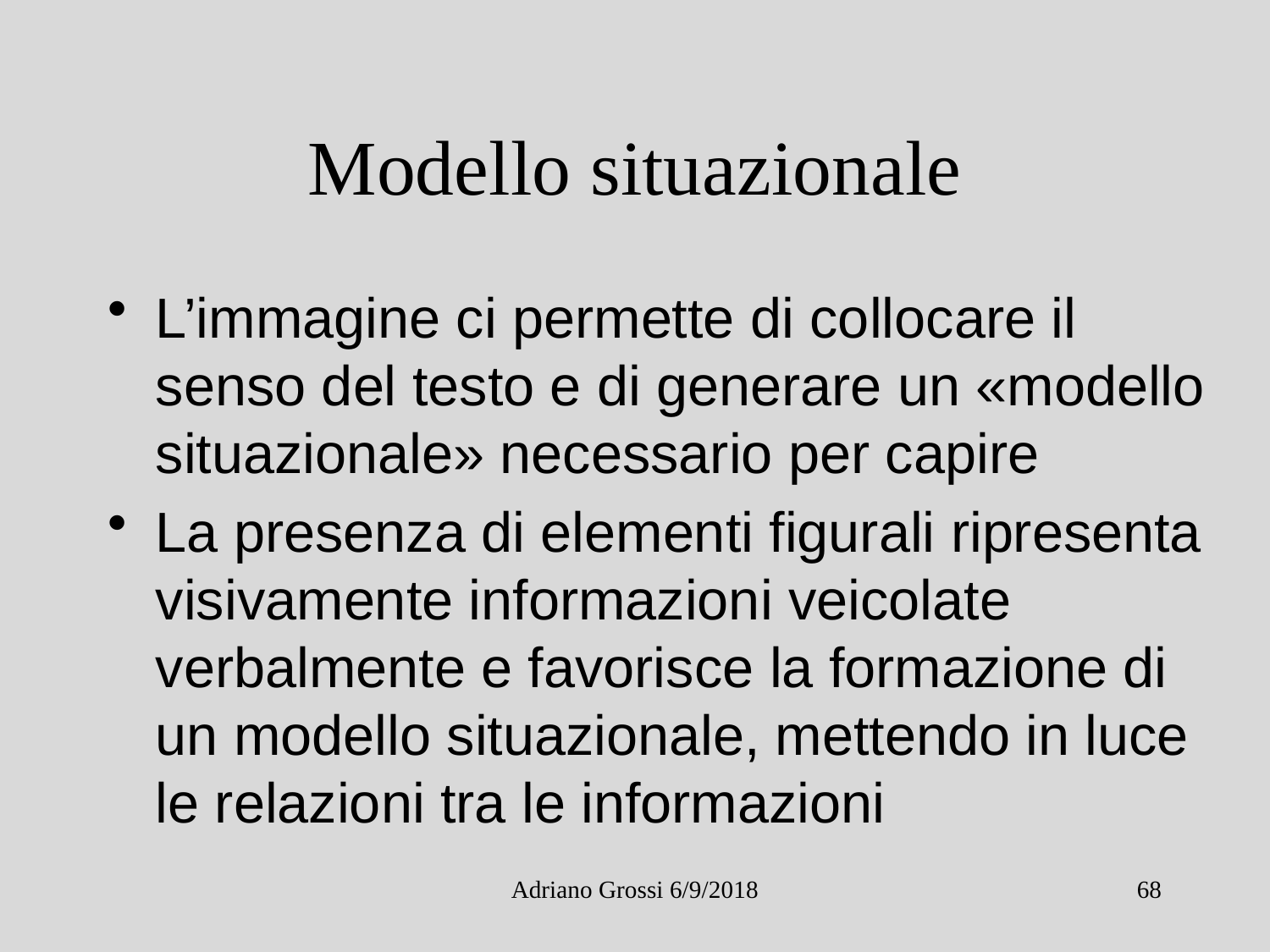

# Modello situazionale
L’immagine ci permette di collocare il senso del testo e di generare un «modello situazionale» necessario per capire
La presenza di elementi figurali ripresenta visivamente informazioni veicolate verbalmente e favorisce la formazione di un modello situazionale, mettendo in luce le relazioni tra le informazioni
Adriano Grossi 6/9/2018
68